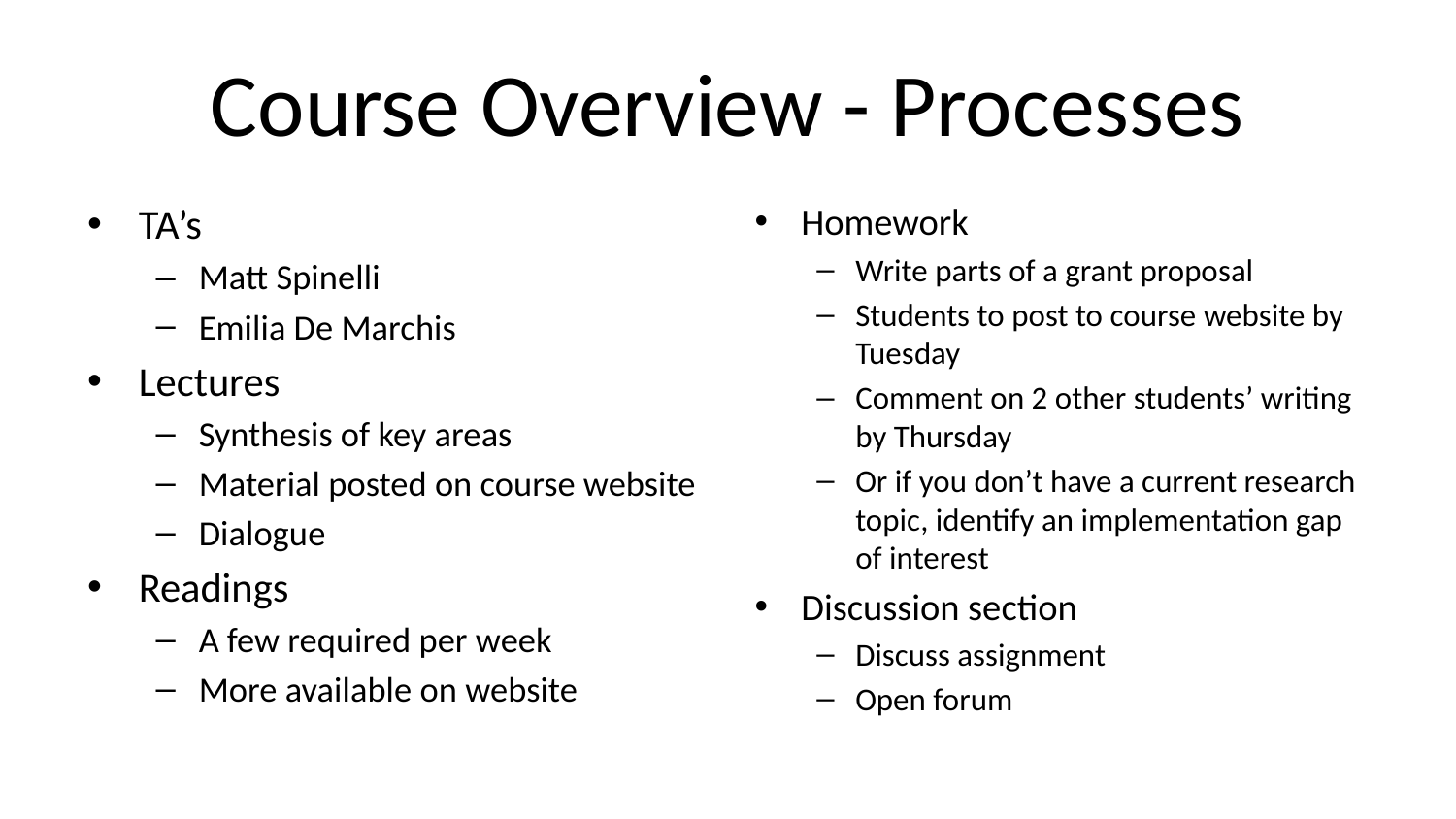

# Course Overview - Processes
TA’s
Matt Spinelli
Emilia De Marchis
Lectures
Synthesis of key areas
Material posted on course website
Dialogue
Readings
A few required per week
More available on website

Homework
Write parts of a grant proposal
Students to post to course website by Tuesday
Comment on 2 other students’ writing by Thursday
Or if you don’t have a current research topic, identify an implementation gap of interest
Discussion section
Discuss assignment
Open forum